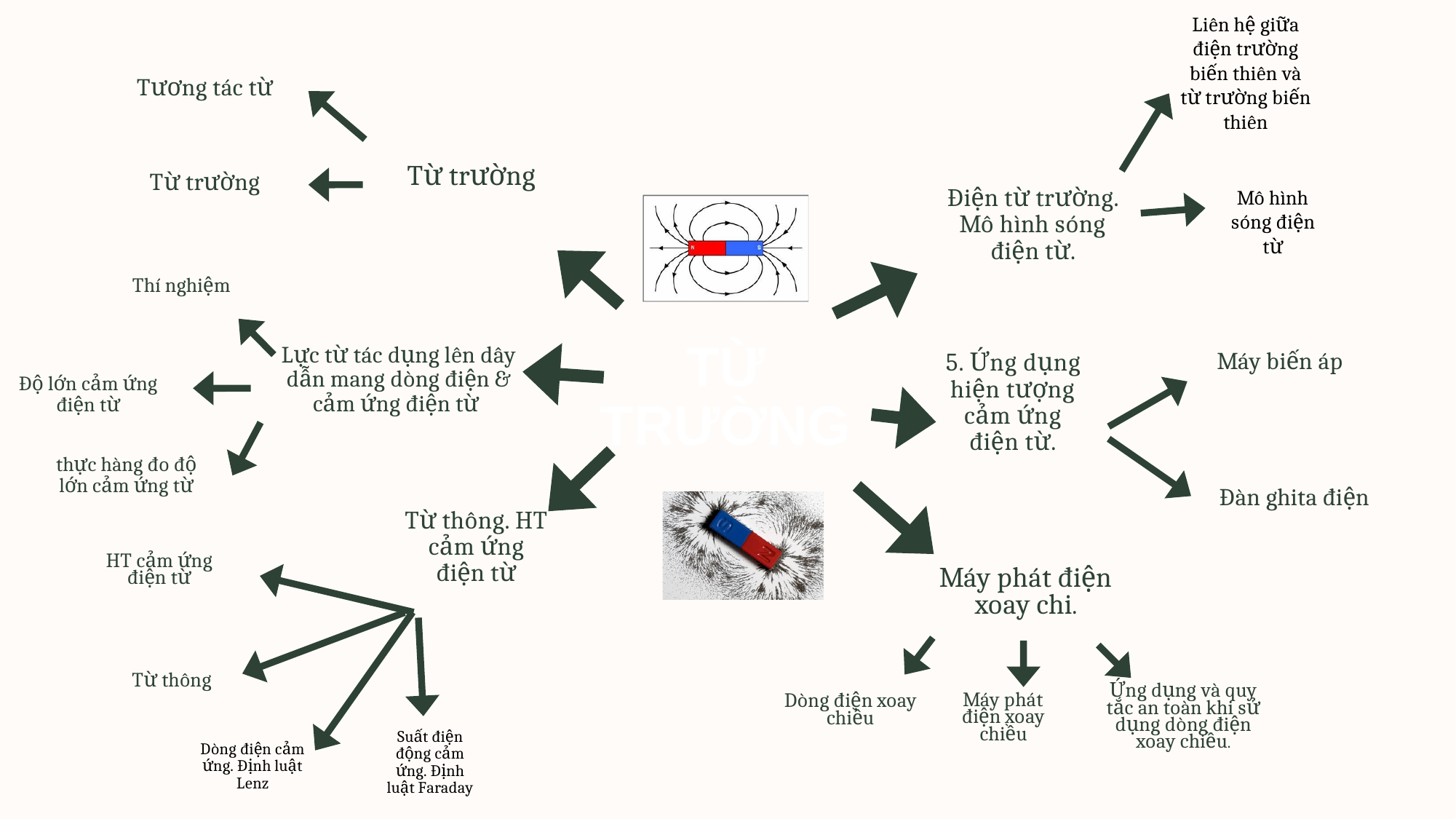

Liên hệ giữa điện trường biến thiên và từ trường biến thiên

Điện từ trường. Mô hình sóng điện từ.
Mô hình sóng điện từ

Tương tác từ

Từ trường

Từ trường

Thí nghiệm

Lực từ tác dụng lên dây dẫn mang dòng điện & cảm ứng điện từ

Độ lớn cảm ứng điện từ

thực hàng đo độ lớn cảm ứng từ

5. Ứng dụng hiện tượng cảm ứng điện từ.

Máy biến áp

Đàn ghita điện

TỪ TRƯỜNG

Từ thông. HT cảm ứng điện từ

HT cảm ứng điện từ

Từ thông

Suất điện động cảm ứng. Định luật Faraday
Dòng điện cảm ứng. Định luật Lenz

Máy phát điện xoay chi.

Máy phát điện xoay chiều
Dòng điện xoay chiều
Ứng dụng và quy tắc an toàn khi sử dụng dòng điện xoay chiều.